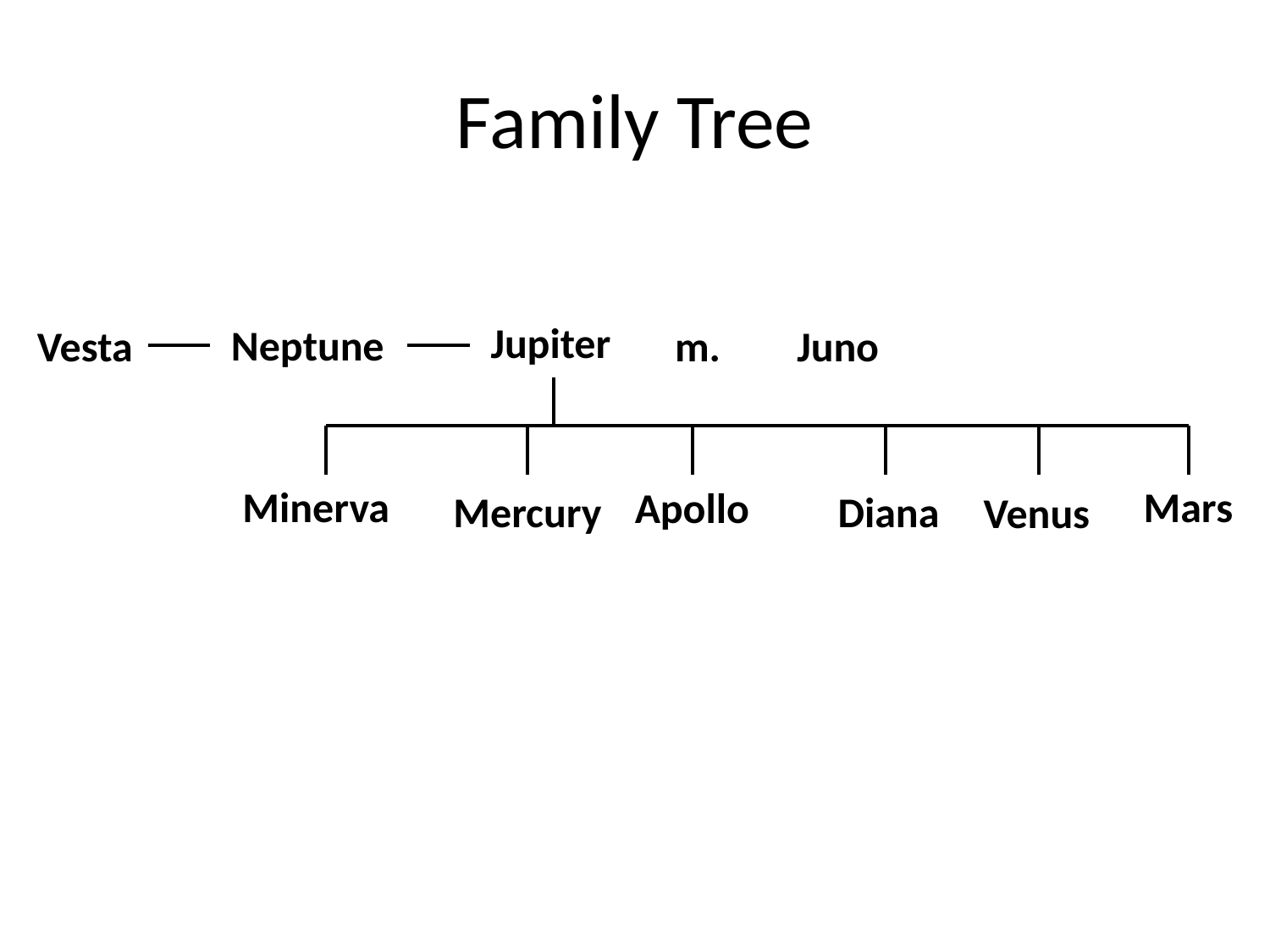

# Family Tree
Jupiter
Neptune
Vesta
m.
Juno
Minerva
Mars
Apollo
Mercury
Diana
Venus